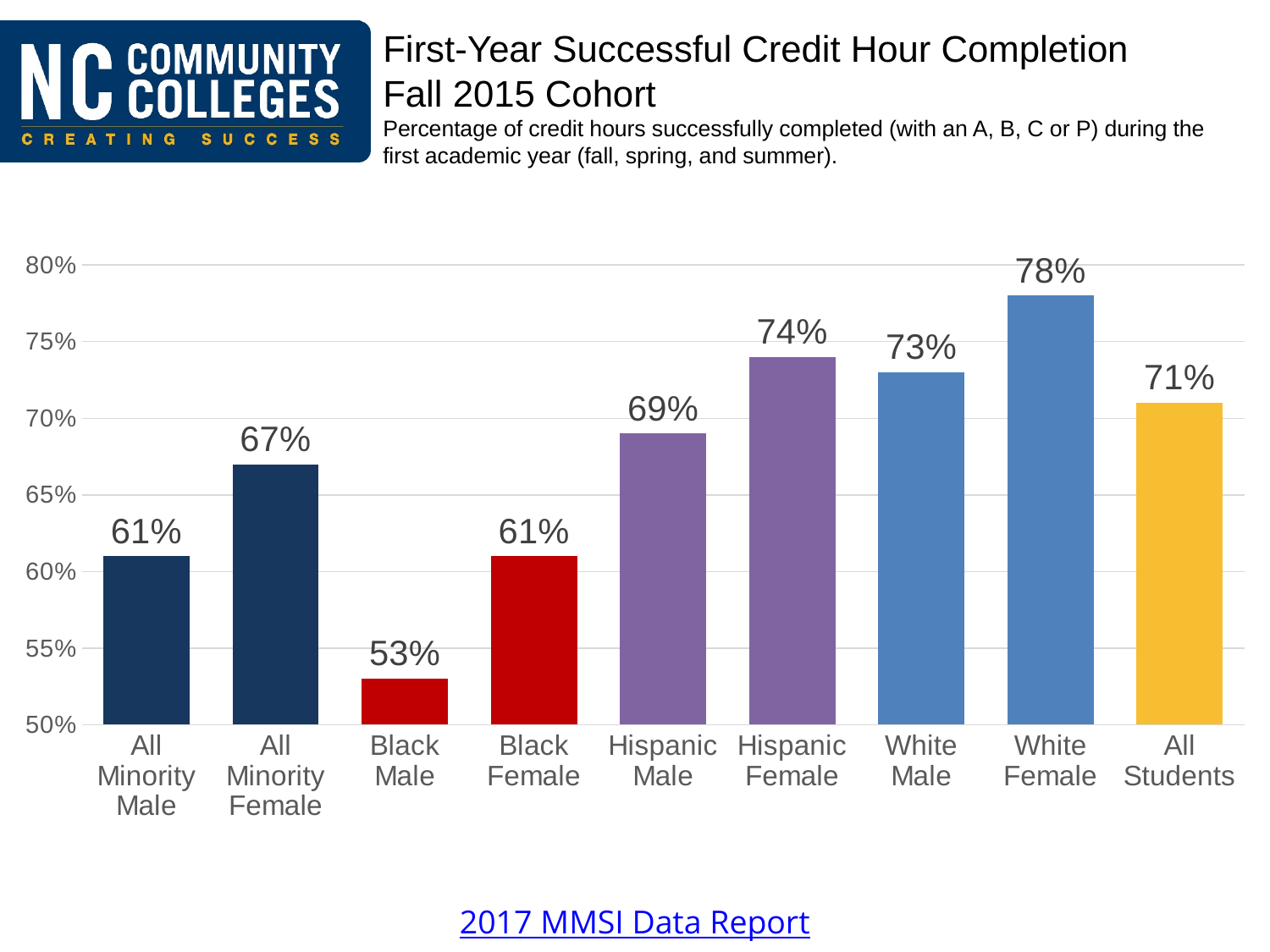

First-Year Successful Credit Hour Completion
Fall 2015 Cohort
Percentage of credit hours successfully completed (with an A, B, C or P) during the first academic year (fall, spring, and summer).

### Chart

| Category | 2016 |
|---|---|
| All Minority Male | 0.61 |
| All Minority Female | 0.67 |
| Black Male | 0.53 |
| Black Female | 0.61 |
| Hispanic Male | 0.69 |
| Hispanic Female | 0.74 |
| White Male | 0.73 |
| White Female | 0.78 |
| All Students | 0.71 |
2017 MMSI Data Report